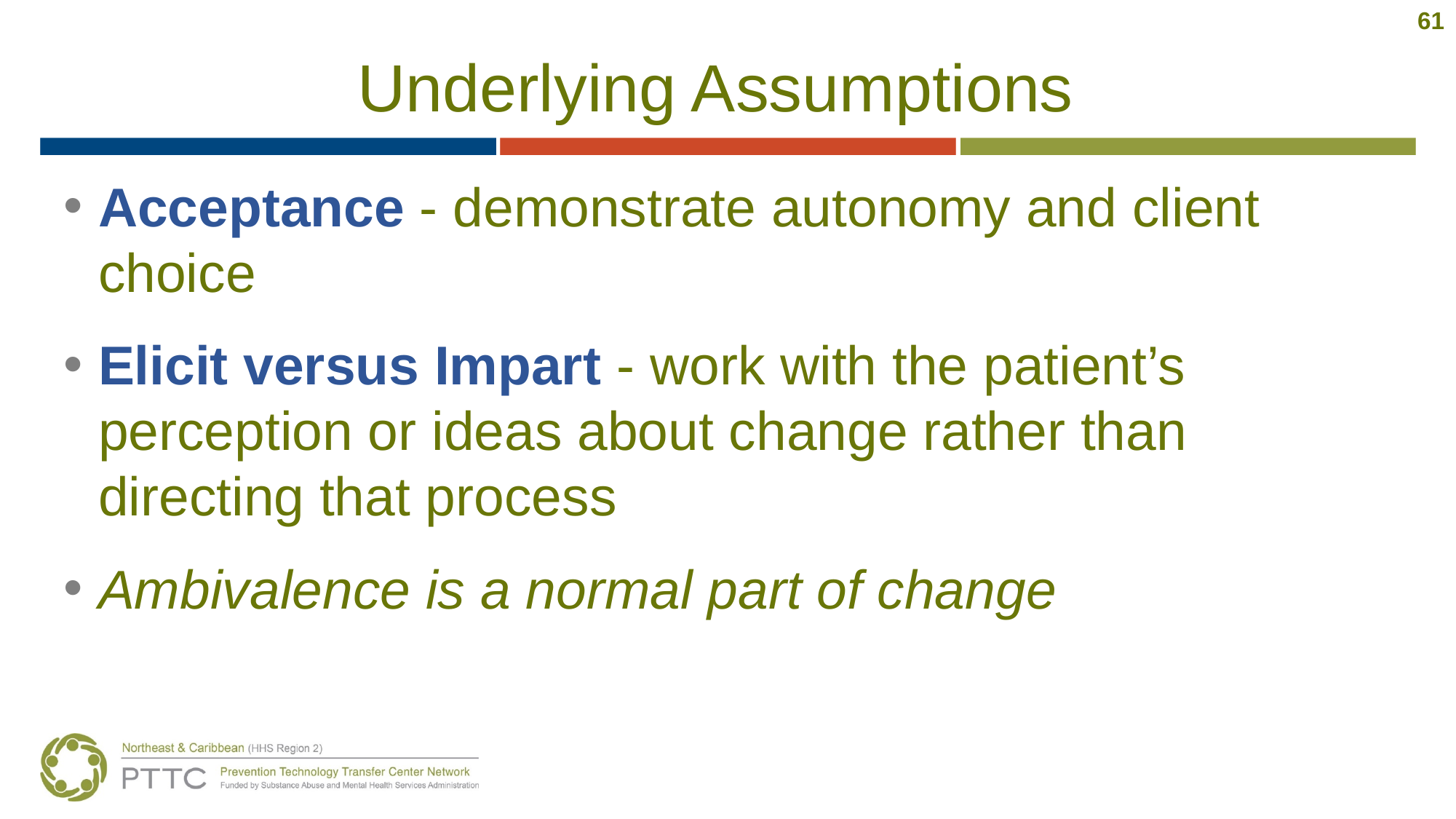

61
61
# Underlying Assumptions
Acceptance - demonstrate autonomy and client choice
Elicit versus Impart - work with the patient’s perception or ideas about change rather than directing that process
Ambivalence is a normal part of change